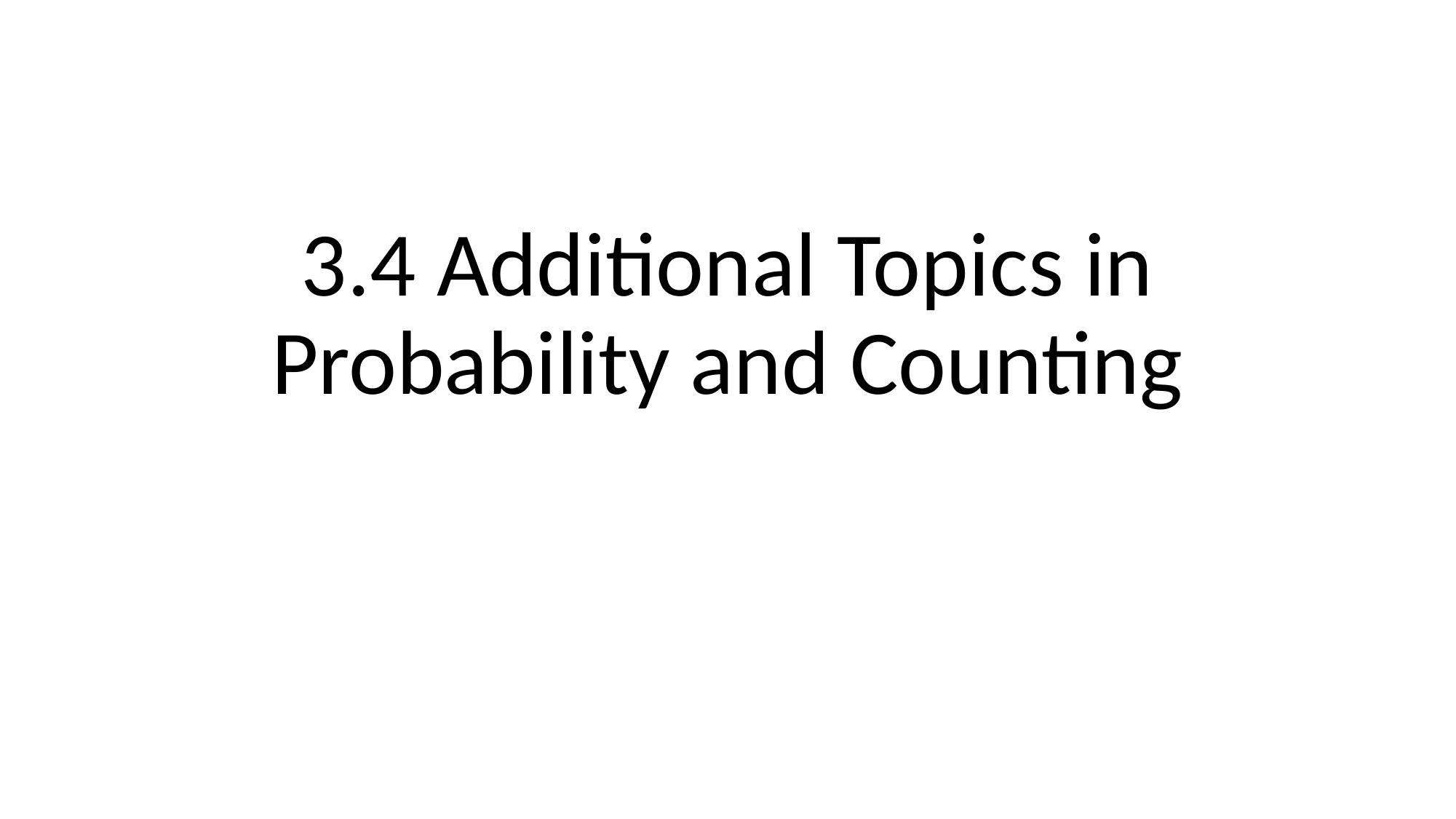

# 3.4 Additional Topics in Probability and Counting